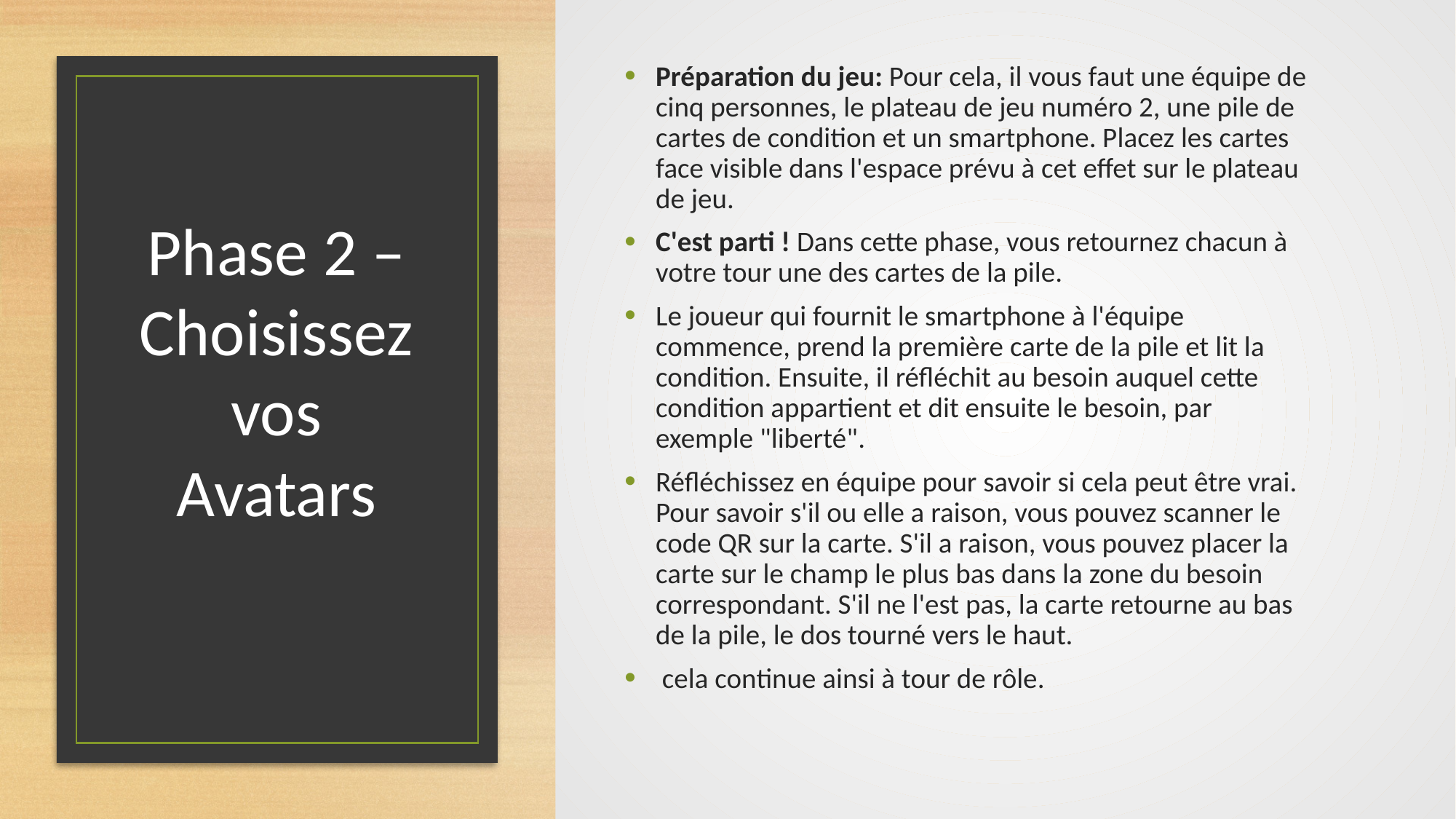

Préparation du jeu: Pour cela, il vous faut une équipe de cinq personnes, le plateau de jeu numéro 2, une pile de cartes de condition et un smartphone. Placez les cartes face visible dans l'espace prévu à cet effet sur le plateau de jeu.
C'est parti ! Dans cette phase, vous retournez chacun à votre tour une des cartes de la pile.
Le joueur qui fournit le smartphone à l'équipe commence, prend la première carte de la pile et lit la condition. Ensuite, il réfléchit au besoin auquel cette condition appartient et dit ensuite le besoin, par exemple "liberté".
Réfléchissez en équipe pour savoir si cela peut être vrai. Pour savoir s'il ou elle a raison, vous pouvez scanner le code QR sur la carte. S'il a raison, vous pouvez placer la carte sur le champ le plus bas dans la zone du besoin correspondant. S'il ne l'est pas, la carte retourne au bas de la pile, le dos tourné vers le haut.
 cela continue ainsi à tour de rôle.

# Phase 2 – Choisissez vos Avatars